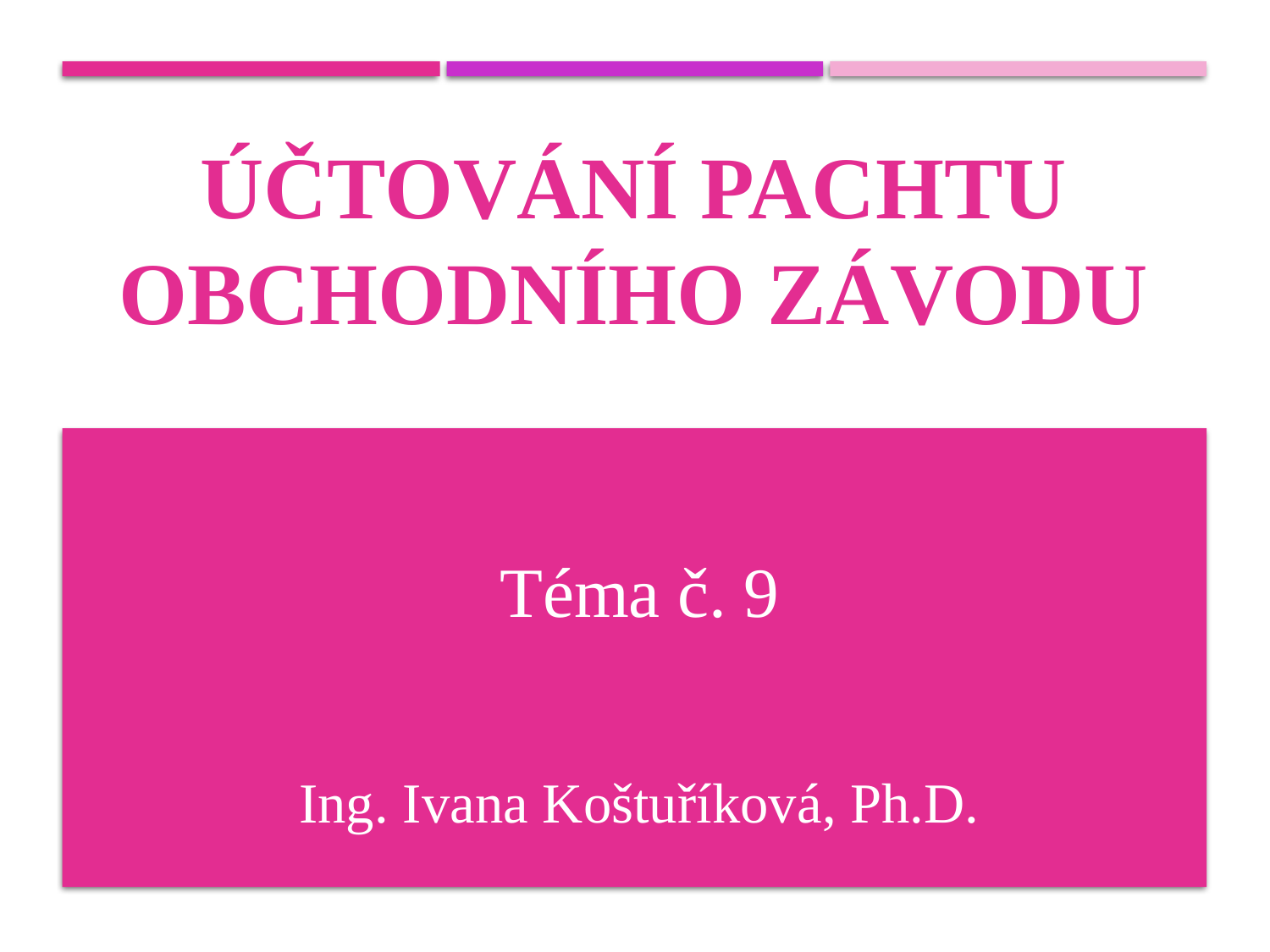

ÚČTOVÁNÍ PACHTU
OBCHODNÍHO ZÁVODU
# Téma č. 9 Ing. Ivana Koštuříková, Ph.D.